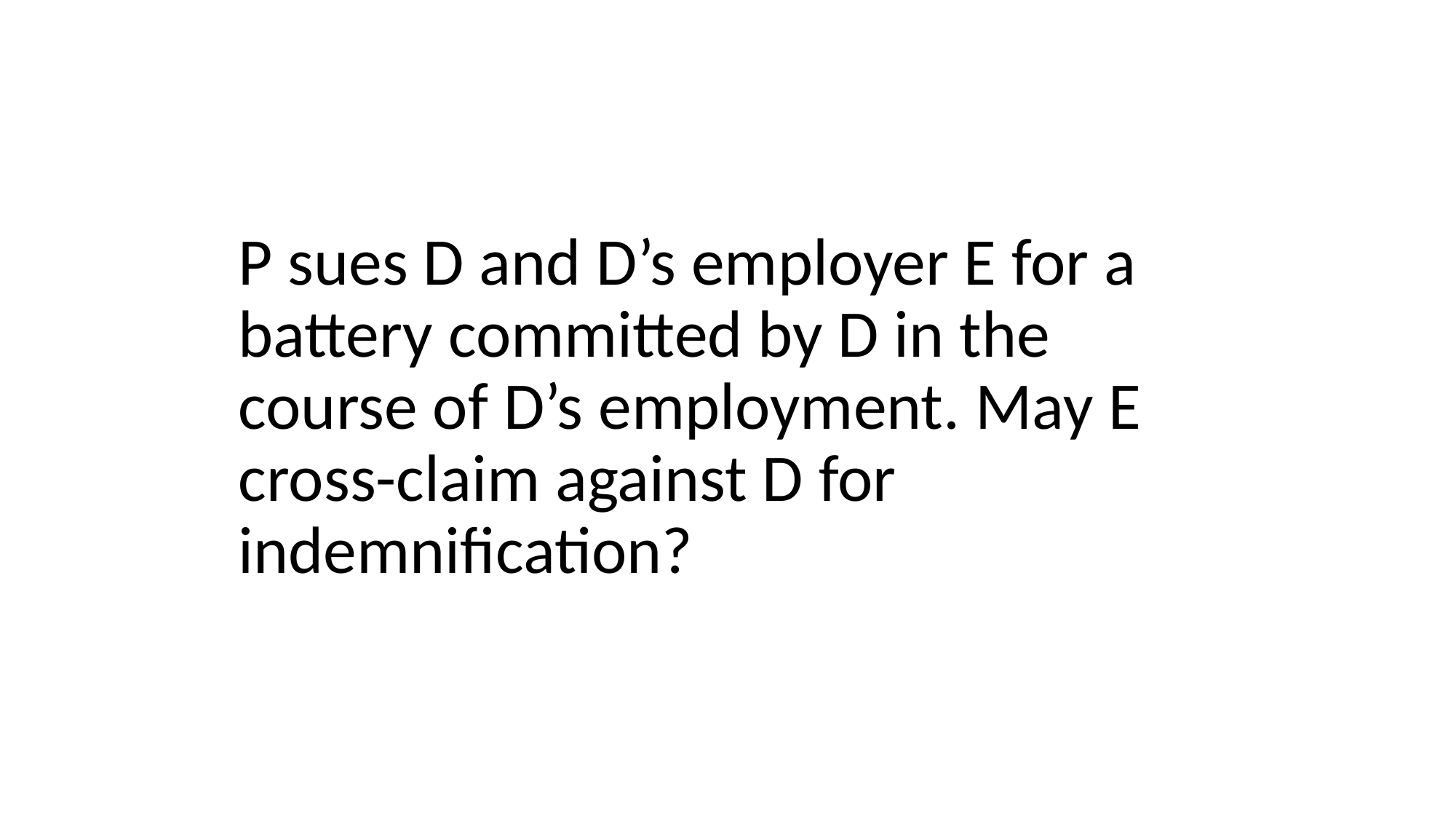

# P sues D and D’s employer E for a battery committed by D in the course of D’s employment. May E cross-claim against D for indemnification?